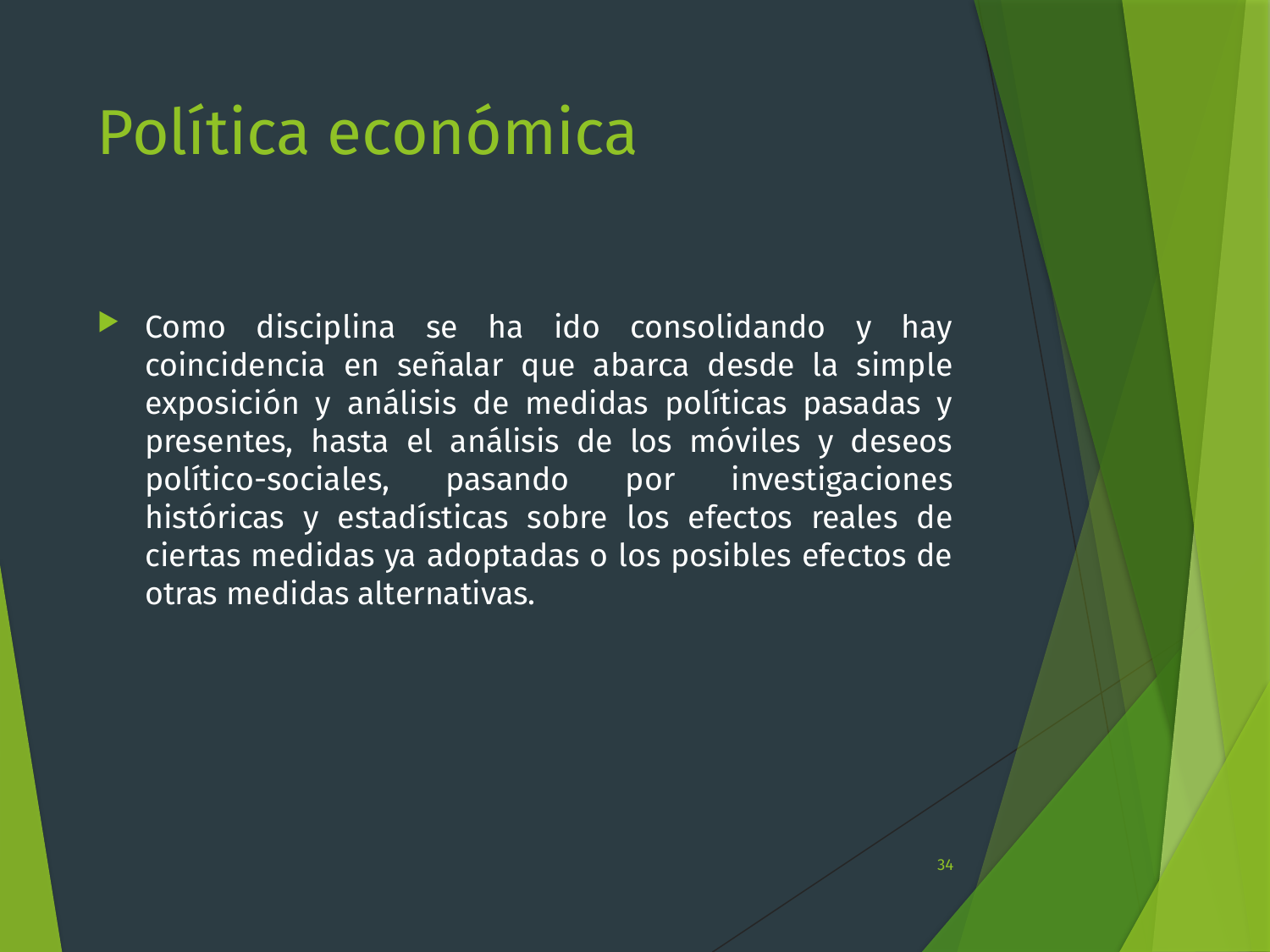

# Política económica
Como disciplina se ha ido consolidando y hay coincidencia en señalar que abarca desde la simple exposición y análisis de medidas políticas pasadas y presentes, hasta el análisis de los móviles y deseos político-sociales, pasando por investigaciones históricas y estadísticas sobre los efectos reales de ciertas medidas ya adoptadas o los posibles efectos de otras medidas alternativas.
34